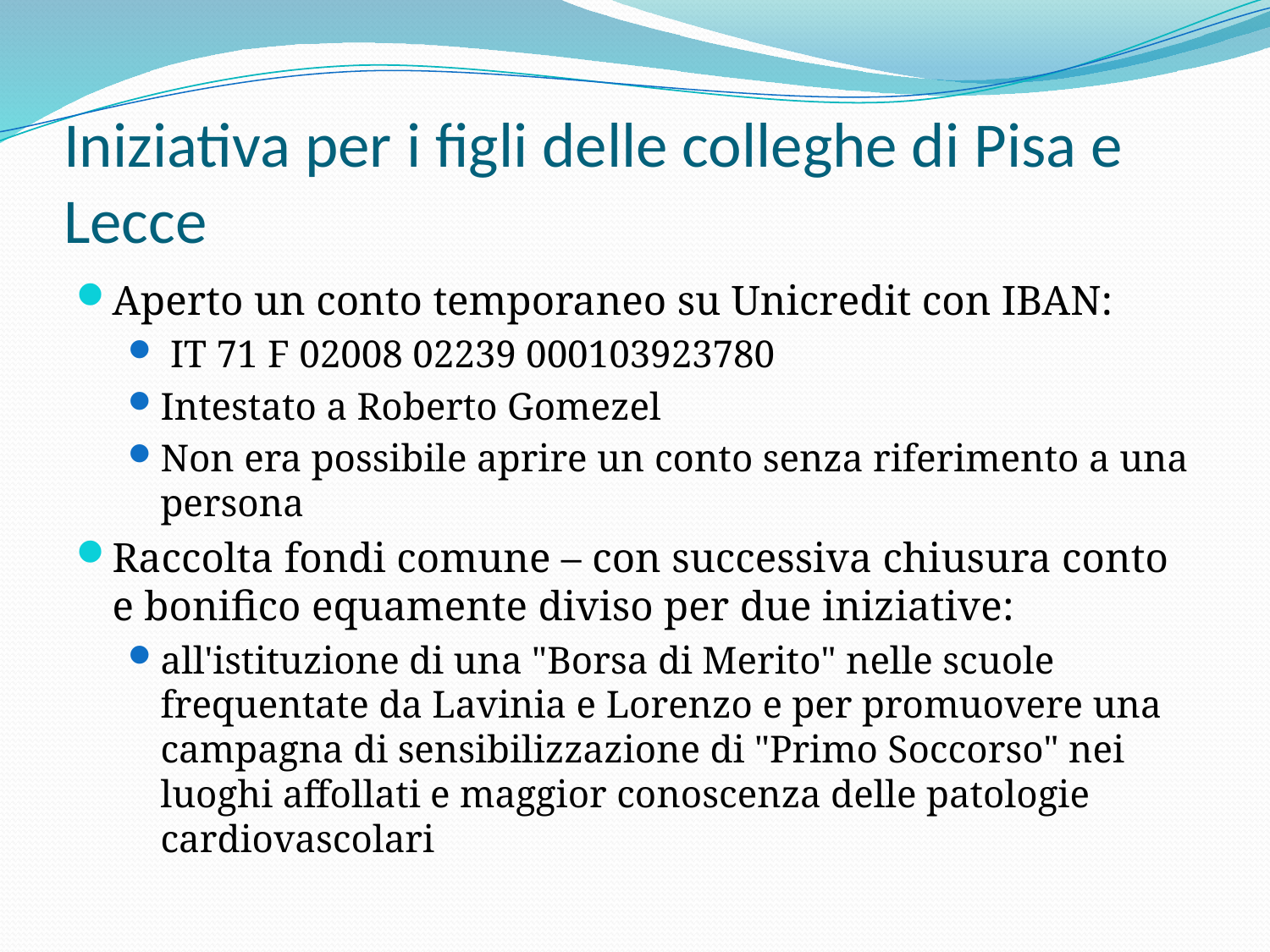

# Iniziativa per i figli delle colleghe di Pisa e Lecce
Aperto un conto temporaneo su Unicredit con IBAN:
 IT 71 F 02008 02239 000103923780
Intestato a Roberto Gomezel
Non era possibile aprire un conto senza riferimento a una persona
Raccolta fondi comune – con successiva chiusura conto e bonifico equamente diviso per due iniziative:
all'istituzione di una "Borsa di Merito" nelle scuole frequentate da Lavinia e Lorenzo e per promuovere una campagna di sensibilizzazione di "Primo Soccorso" nei luoghi affollati e maggior conoscenza delle patologie cardiovascolari